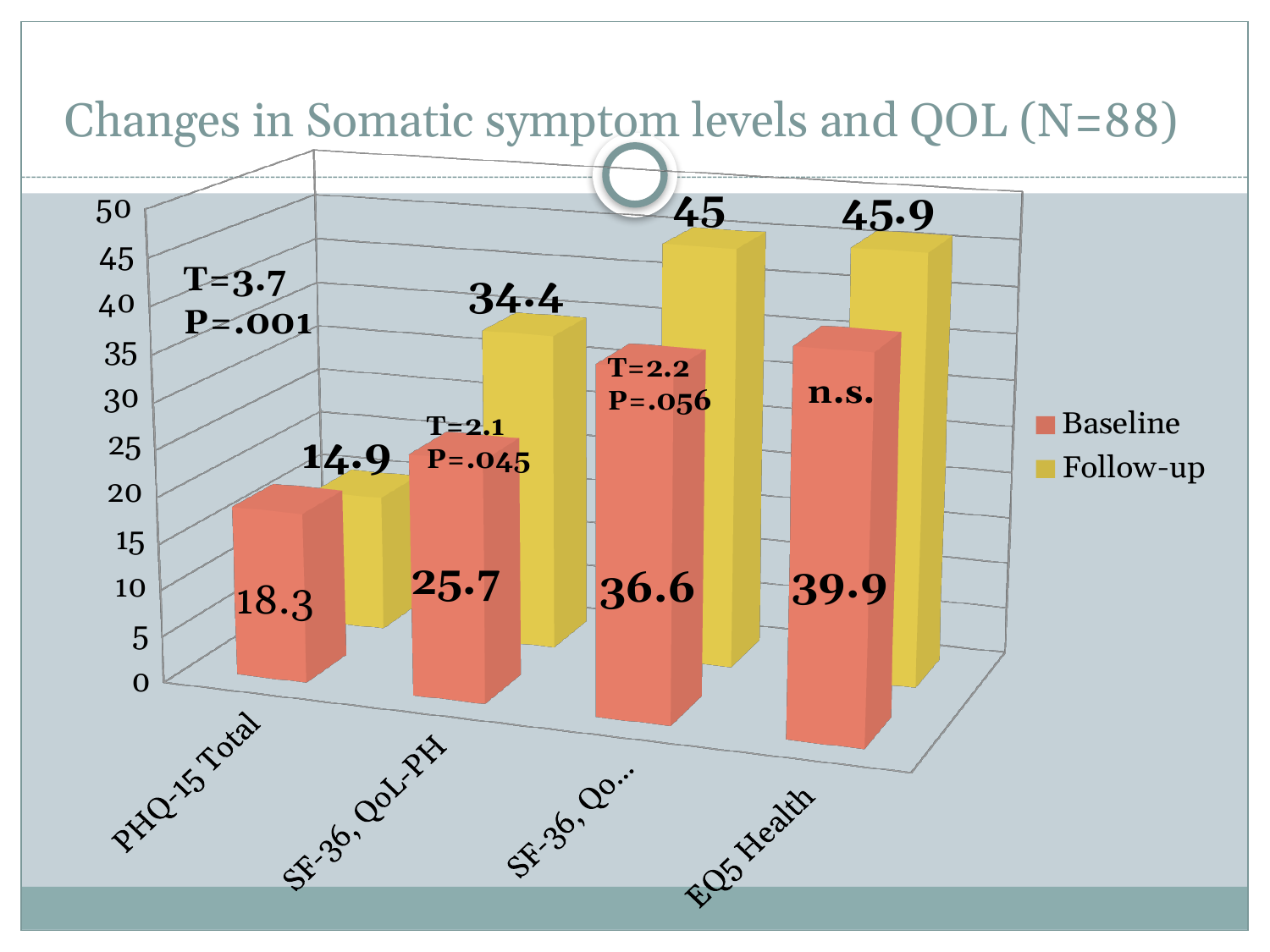

[unsupported chart]

# Changes in Somatic symptom levels and QOL (N=88)